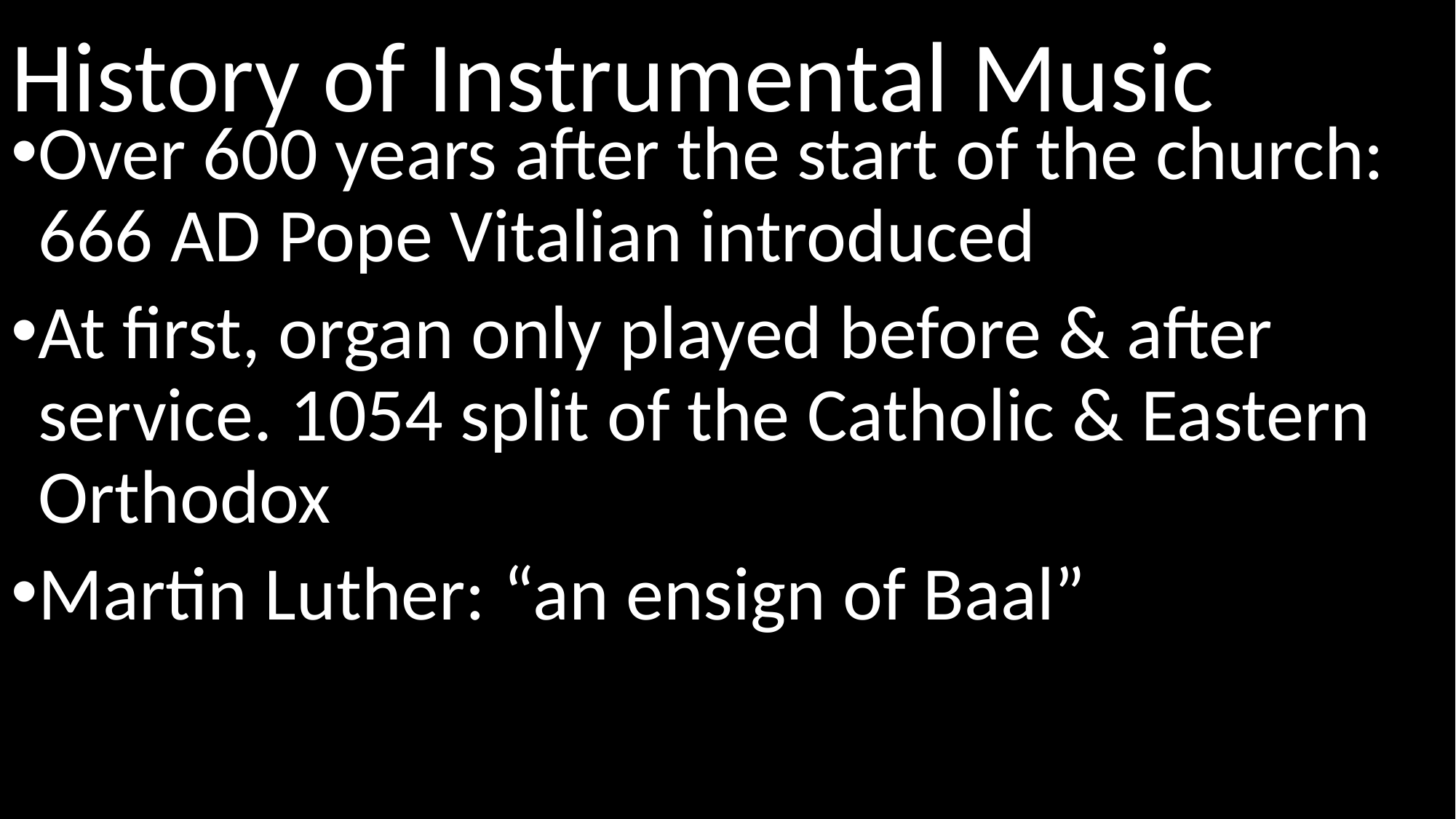

# History of Instrumental Music
Over 600 years after the start of the church: 666 ad Pope Vitalian introduced
At first, organ only played before & after service. 1054 split of the Catholic & Eastern Orthodox
Martin Luther: “an ensign of Baal”